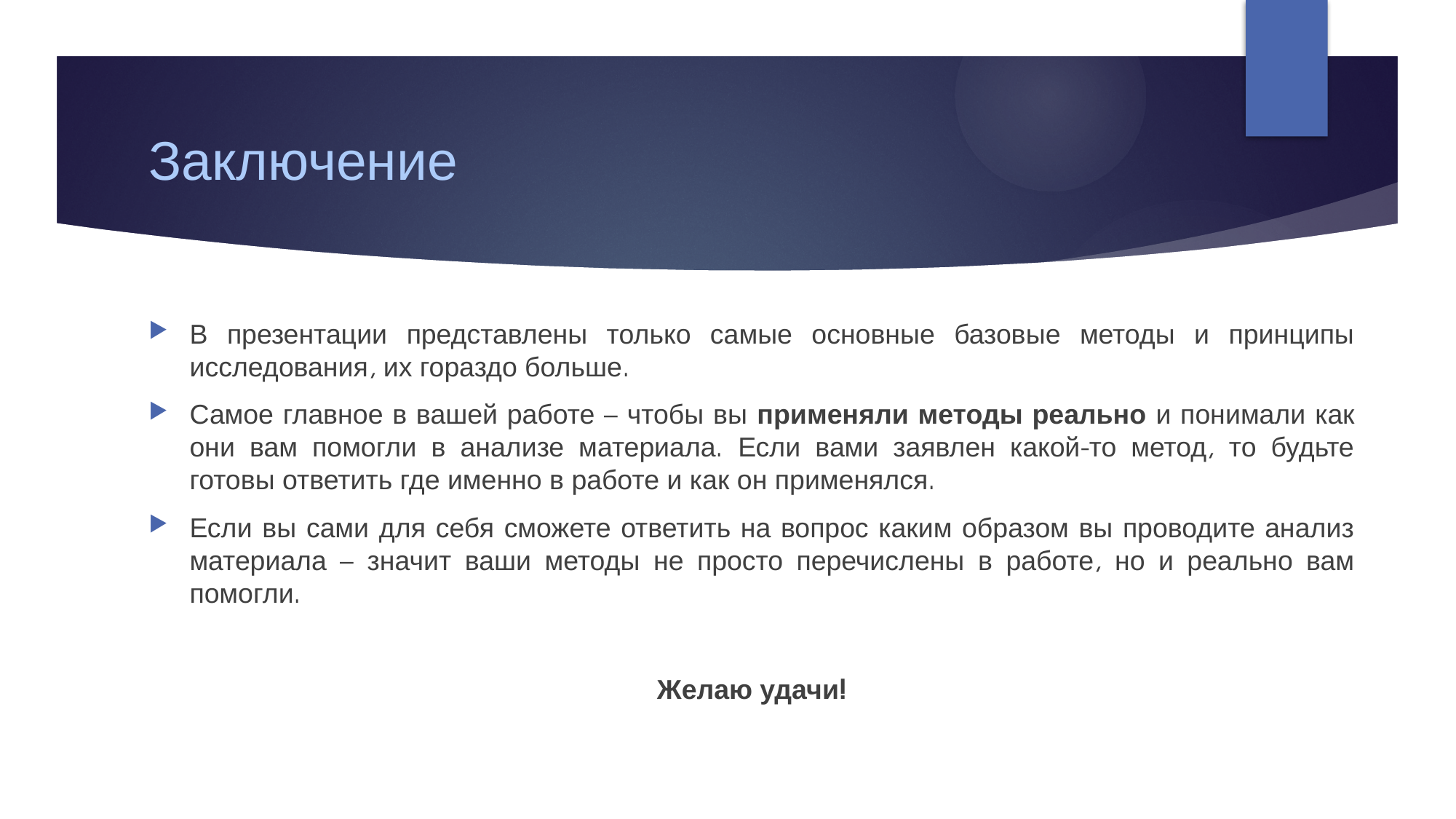

# Заключение
В презентации представлены только самые основные базовые методы и принципы исследования, их гораздо больше.
Самое главное в вашей работе – чтобы вы применяли методы реально и понимали как они вам помогли в анализе материала. Если вами заявлен какой-то метод, то будьте готовы ответить где именно в работе и как он применялся.
Если вы сами для себя сможете ответить на вопрос каким образом вы проводите анализ материала – значит ваши методы не просто перечислены в работе, но и реально вам помогли.

Желаю удачи!